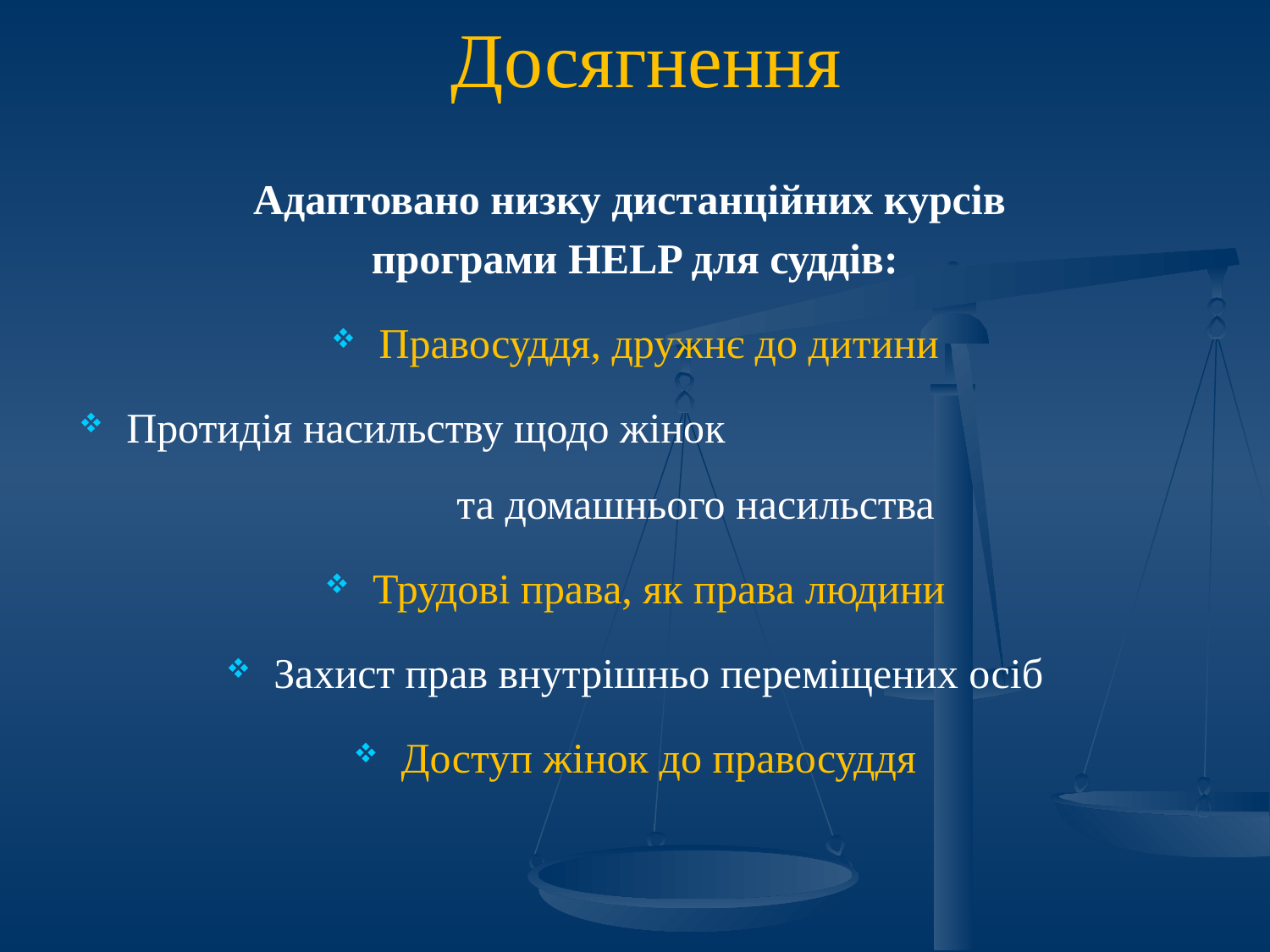

# Досягнення
Адаптовано низку дистанційних курсів
програми HELP для суддів:
Правосуддя, дружнє до дитини
Протидія насильству щодо жінок                                                    та домашнього насильства
Трудові права, як права людини
Захист прав внутрішньо переміщених осіб
Доступ жінок до правосуддя